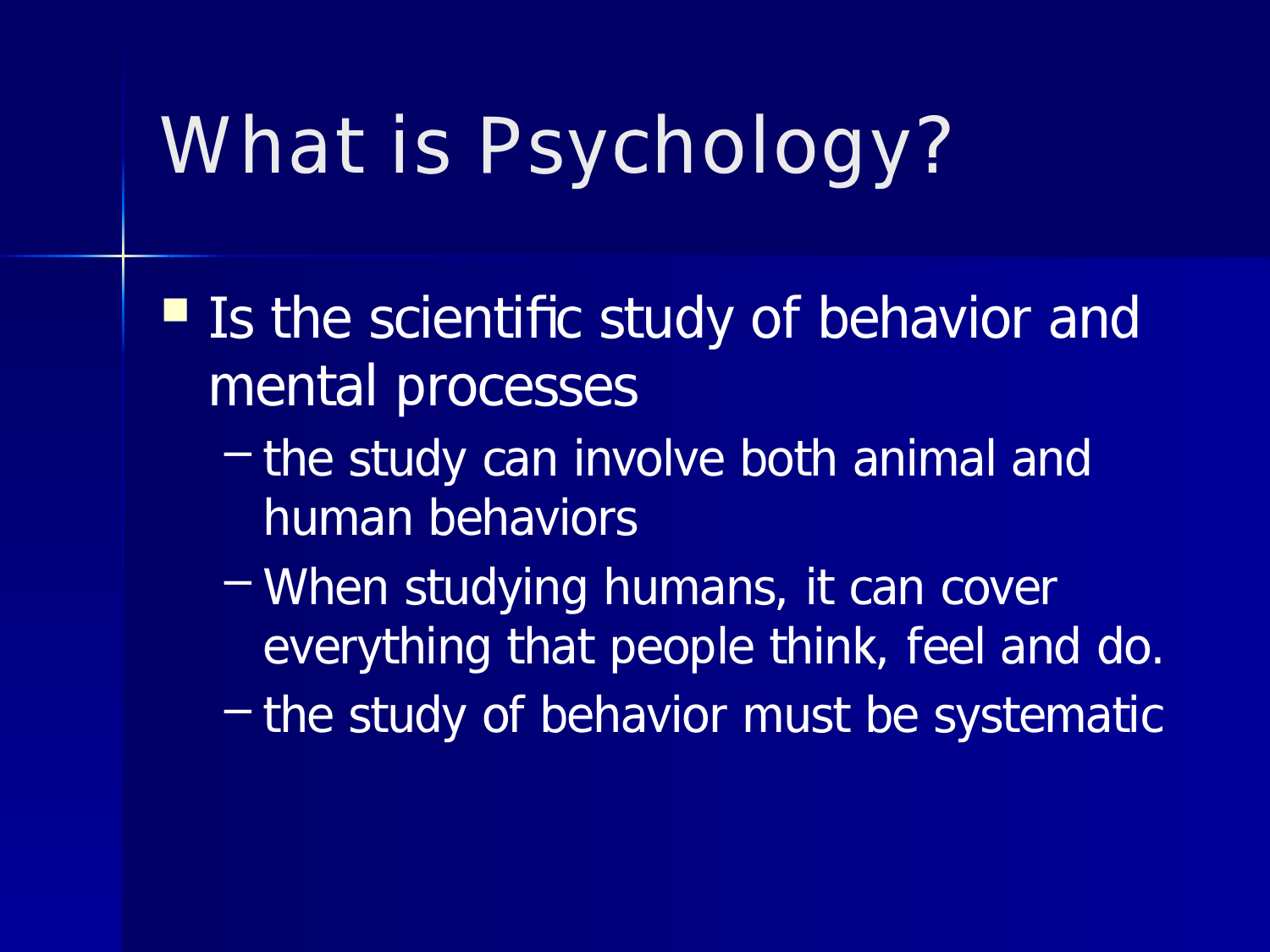

# What is Psychology?
Is the scientific study of behavior and mental processes
the study can involve both animal and human behaviors
When studying humans, it can cover everything that people think, feel and do.
the study of behavior must be systematic